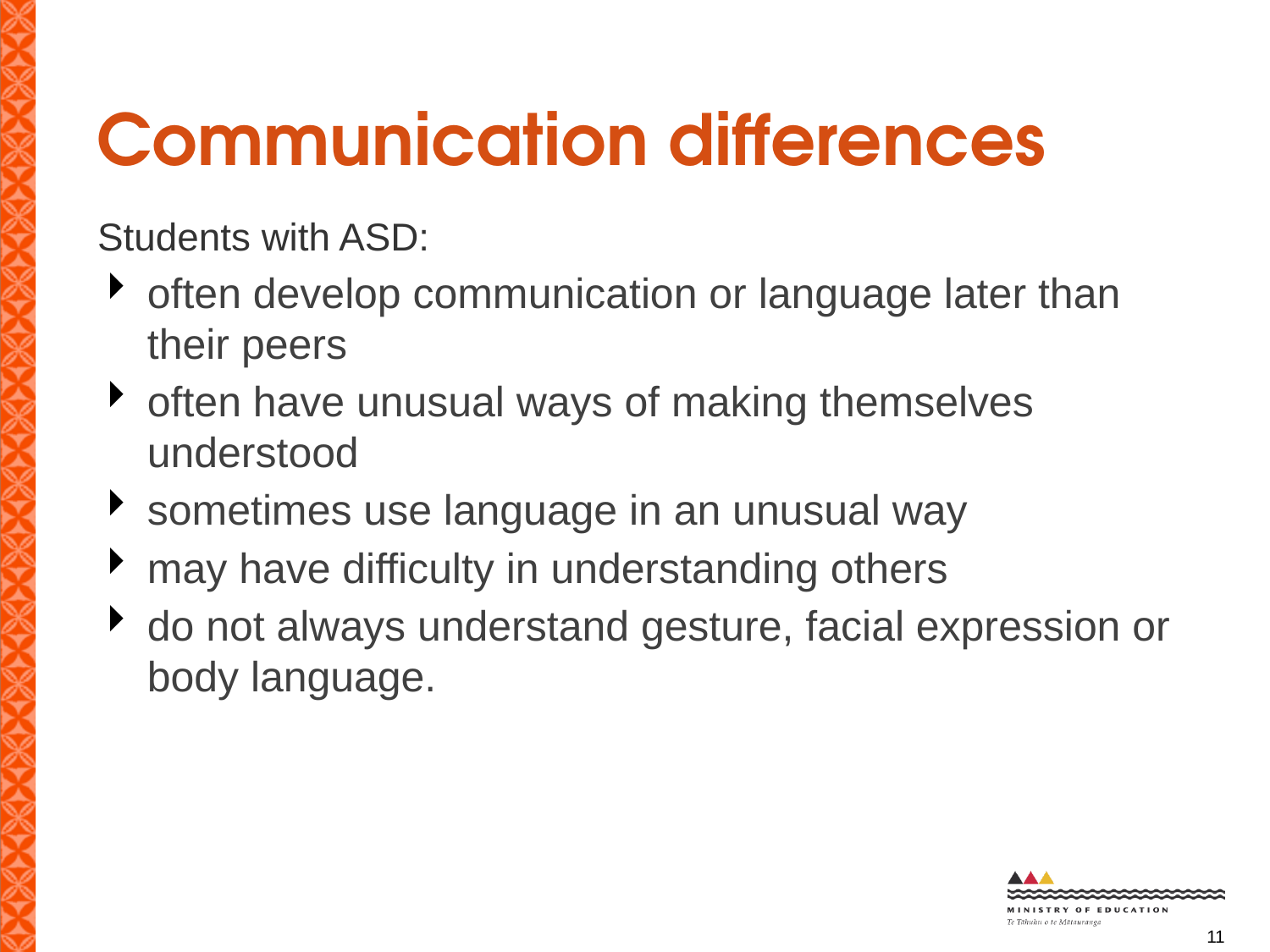

# Communication differences
Students with ASD:
often develop communication or language later than their peers
often have unusual ways of making themselves understood
sometimes use language in an unusual way
may have difficulty in understanding others
do not always understand gesture, facial expression or body language.

11